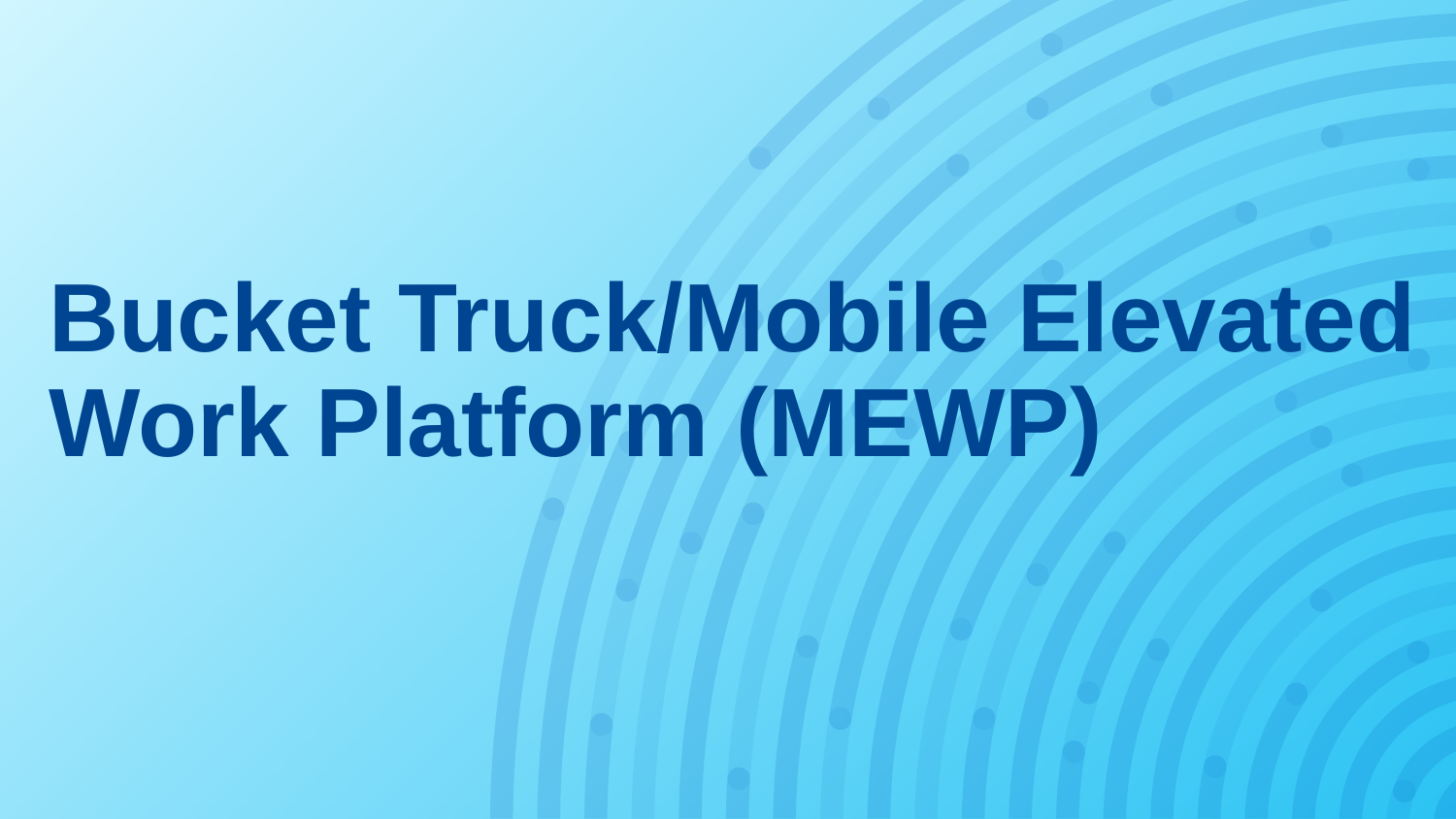

# Bucket Truck/Mobile Elevated Work Platform (MEWP)